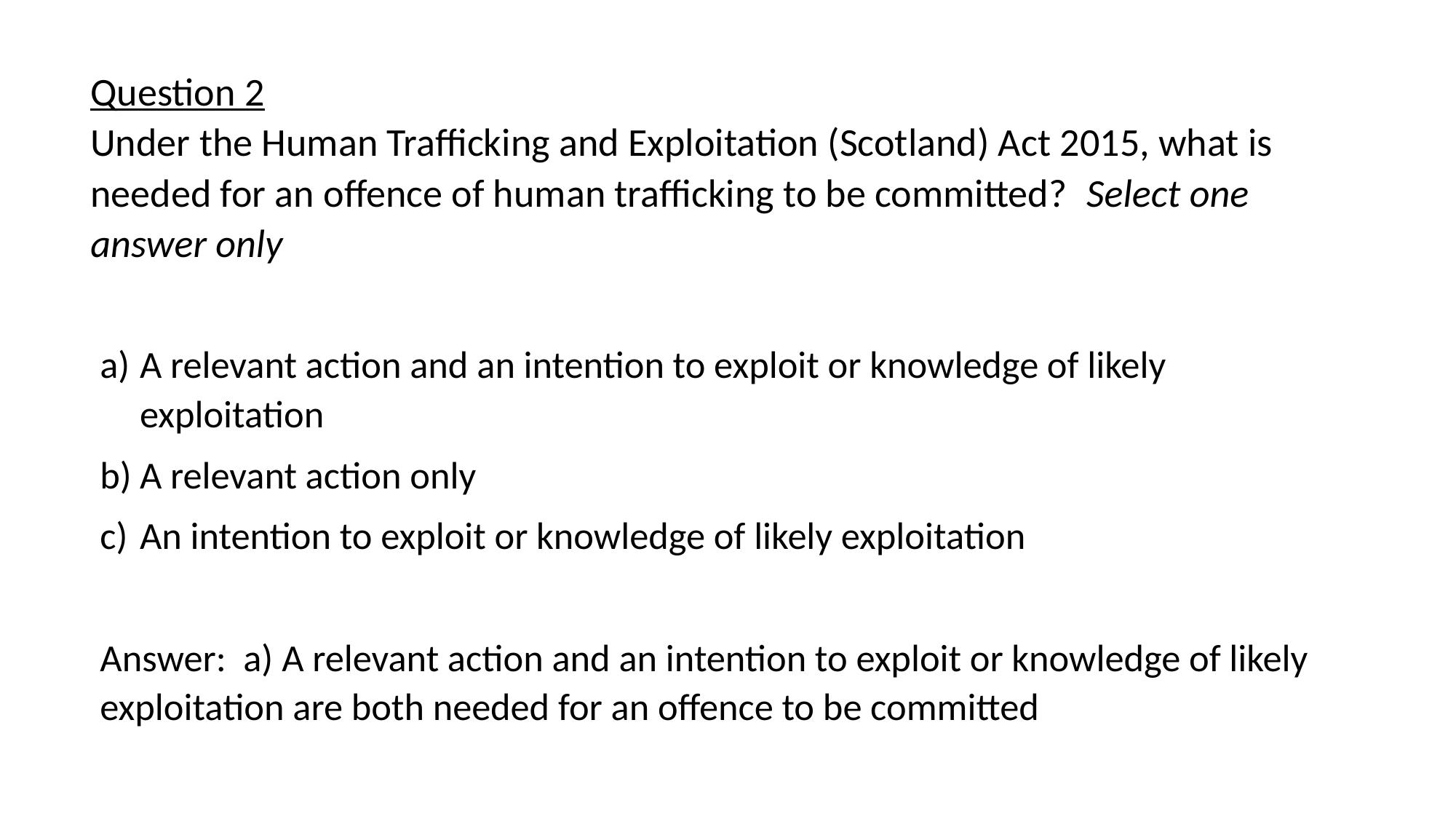

# Question 2 Under the Human Trafficking and Exploitation (Scotland) Act 2015, what is needed for an offence of human trafficking to be committed?  Select one answer only
A relevant action and an intention to exploit or knowledge of likely exploitation
A relevant action only
An intention to exploit or knowledge of likely exploitation

Answer:  a) A relevant action and an intention to exploit or knowledge of likely exploitation are both needed for an offence to be committed